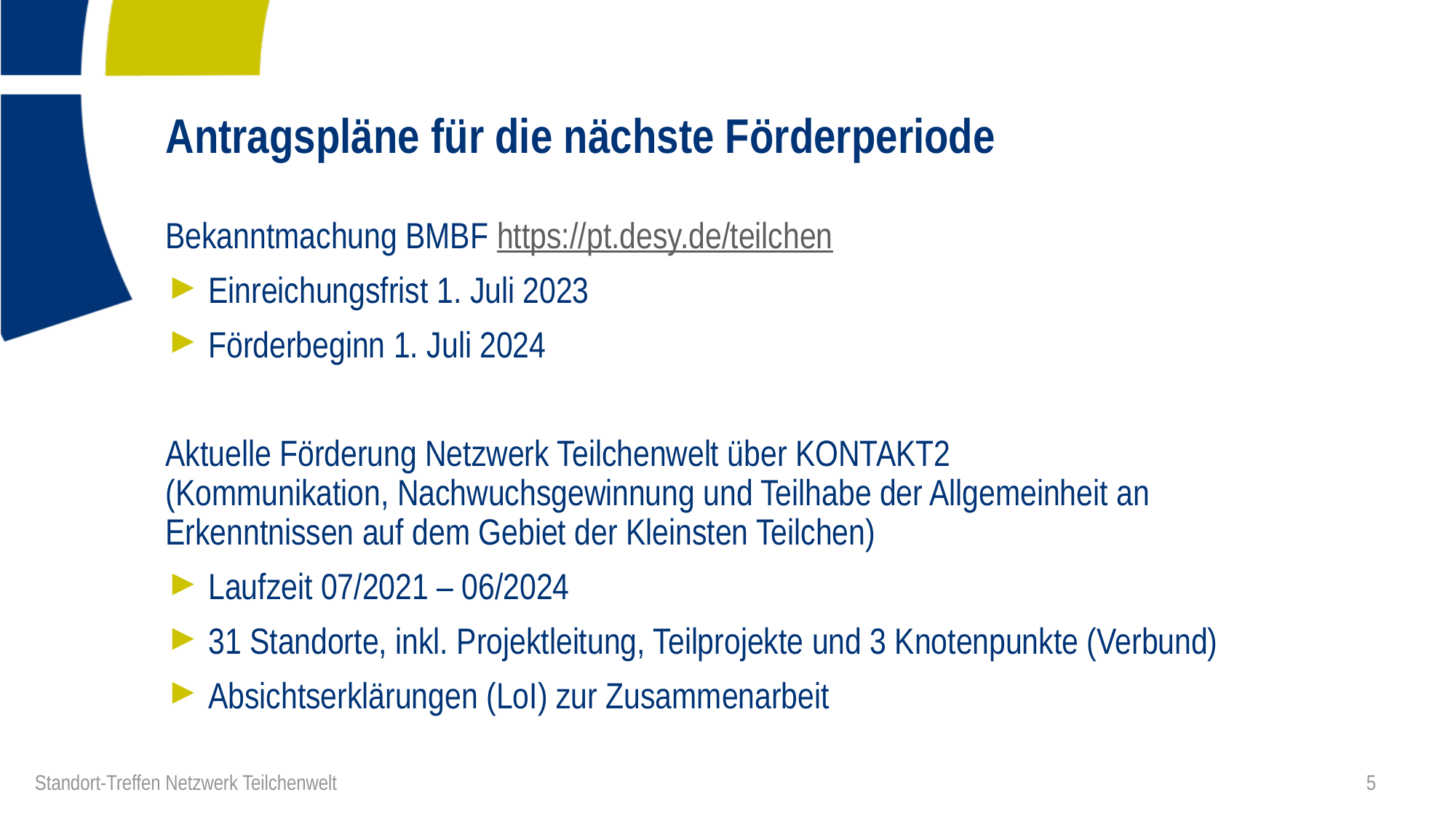

# Antragspläne für die nächste Förderperiode
Bekanntmachung BMBF https://pt.desy.de/teilchen
Einreichungsfrist 1. Juli 2023
Förderbeginn 1. Juli 2024

Aktuelle Förderung Netzwerk Teilchenwelt über KONTAKT2
(Kommunikation, Nachwuchsgewinnung und Teilhabe der Allgemeinheit an Erkenntnissen auf dem Gebiet der Kleinsten Teilchen)
Laufzeit 07/2021 – 06/2024
31 Standorte, inkl. Projektleitung, Teilprojekte und 3 Knotenpunkte (Verbund)
Absichtserklärungen (LoI) zur Zusammenarbeit
5
Standort-Treffen Netzwerk Teilchenwelt